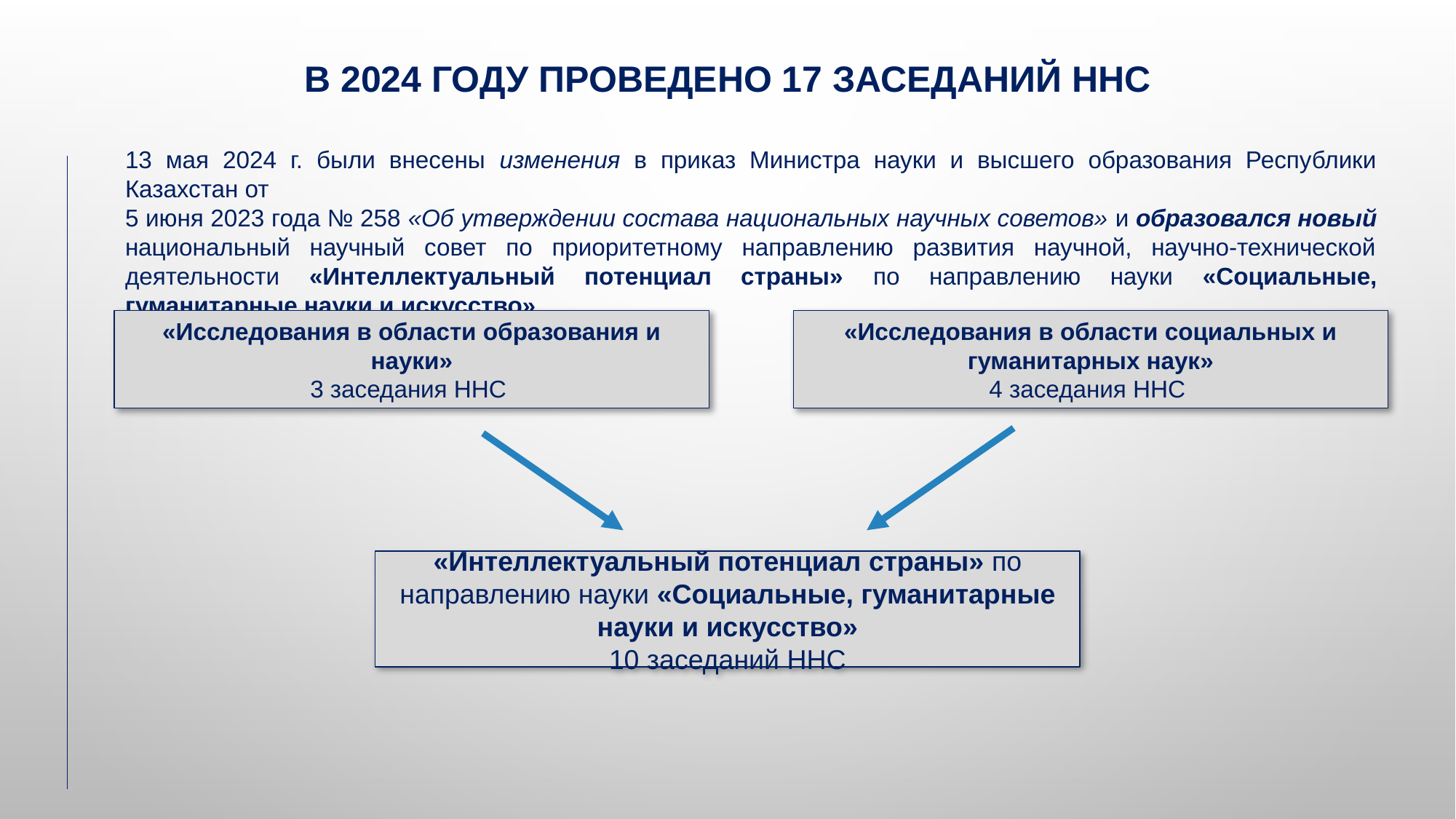

# В 2024 ГОДУ ПРОВЕДЕНО 17 ЗАСЕДАНИЙ ННС
13 мая 2024 г. были внесены изменения в приказ Министра науки и высшего образования Республики Казахстан от
5 июня 2023 года № 258 «Об утверждении состава национальных научных советов» и образовался новый национальный научный совет по приоритетному направлению развития научной, научно-технической деятельности «Интеллектуальный потенциал страны» по направлению науки «Социальные, гуманитарные науки и искусство»
«Исследования в области социальных и гуманитарных наук»
4 заседания ННС
«Исследования в области образования и науки»
3 заседания ННС
«Интеллектуальный потенциал страны» по направлению науки «Социальные, гуманитарные науки и искусство»
10 заседаний ННС